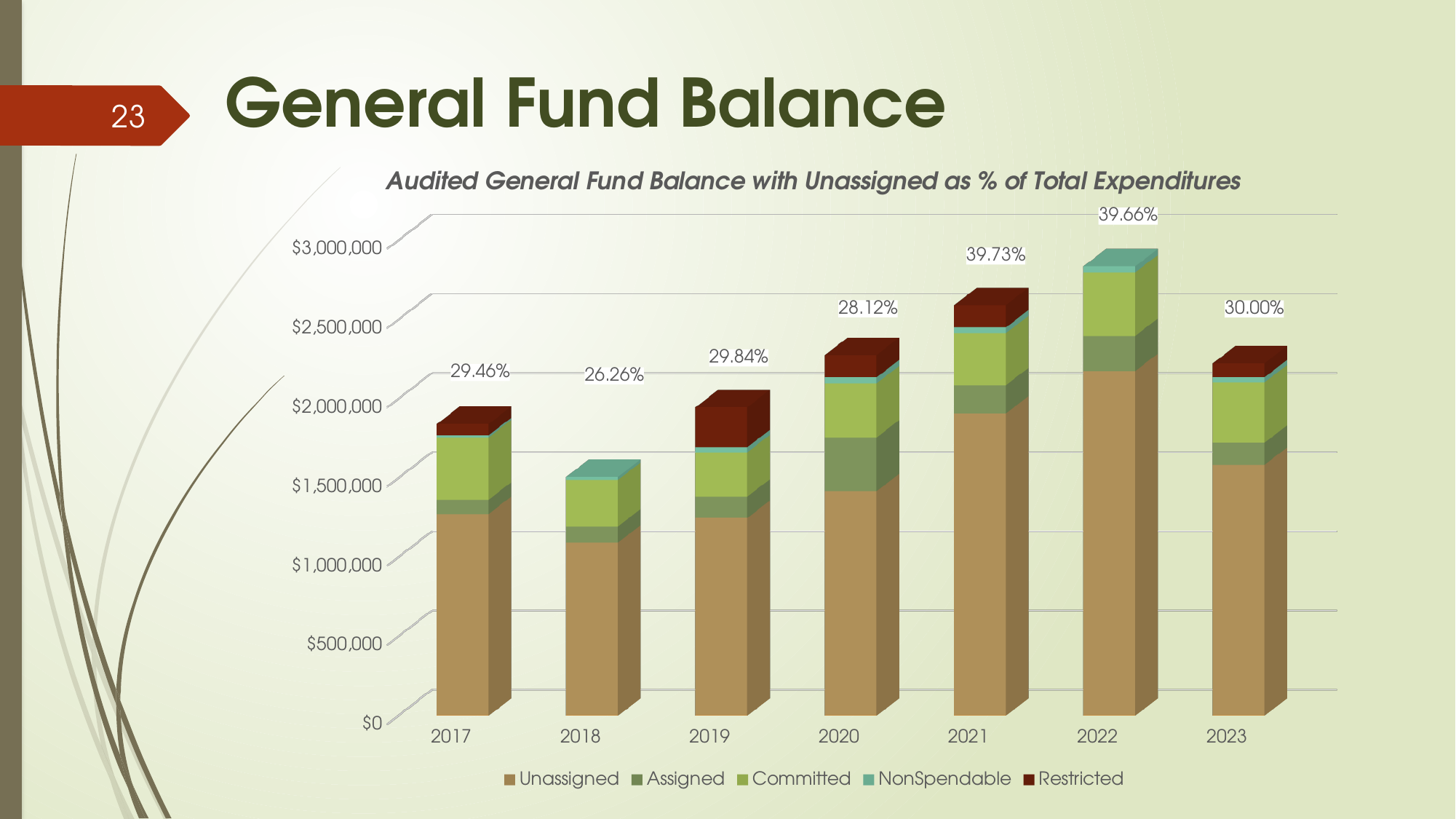

# General Fund Balance
23

[unsupported chart]